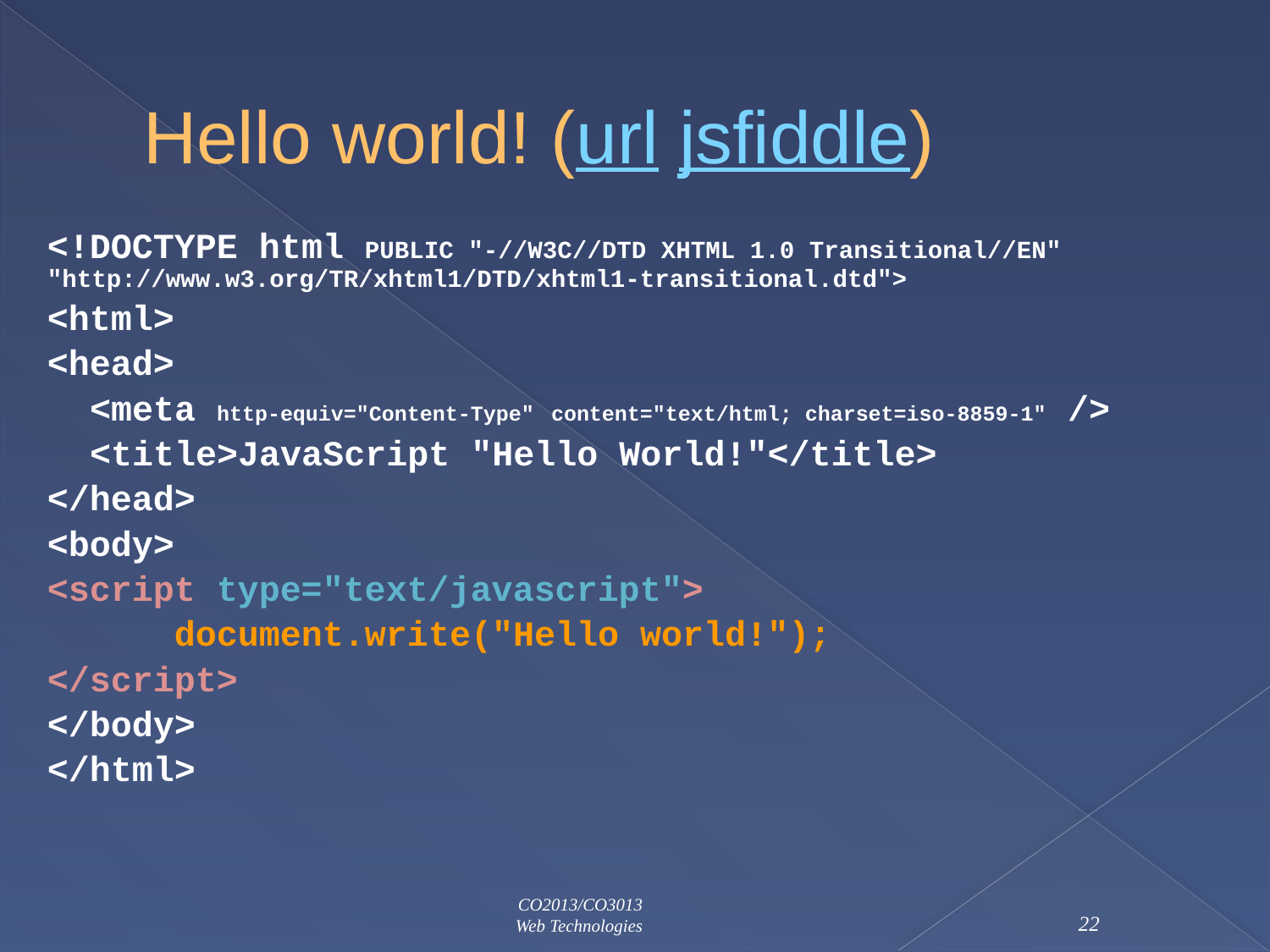

# Hello world! (url jsfiddle)
<!DOCTYPE html PUBLIC "-//W3C//DTD XHTML 1.0 Transitional//EN" "http://www.w3.org/TR/xhtml1/DTD/xhtml1-transitional.dtd">
<html>
<head>
  <meta http-equiv="Content-Type" content="text/html; charset=iso-8859-1" />
  <title>JavaScript "Hello World!"</title>
</head>
<body>
<script type="text/javascript">
	document.write("Hello world!");
</script>
</body>
</html>
CO2013/CO3013
Web Technologies
22